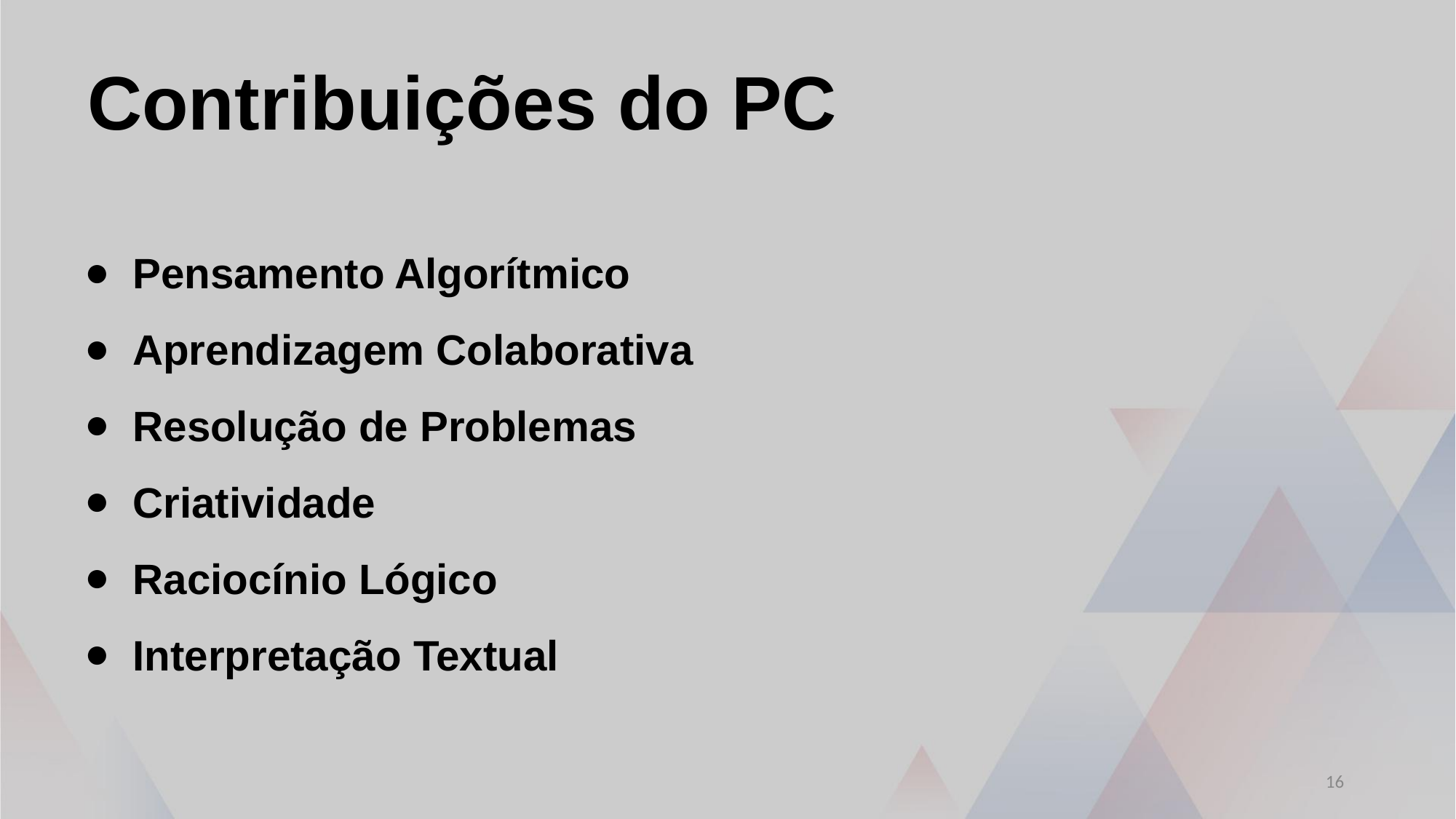

Contribuições do PC
Pensamento Algorítmico
Aprendizagem Colaborativa
Resolução de Problemas
Criatividade
Raciocínio Lógico
Interpretação Textual
16